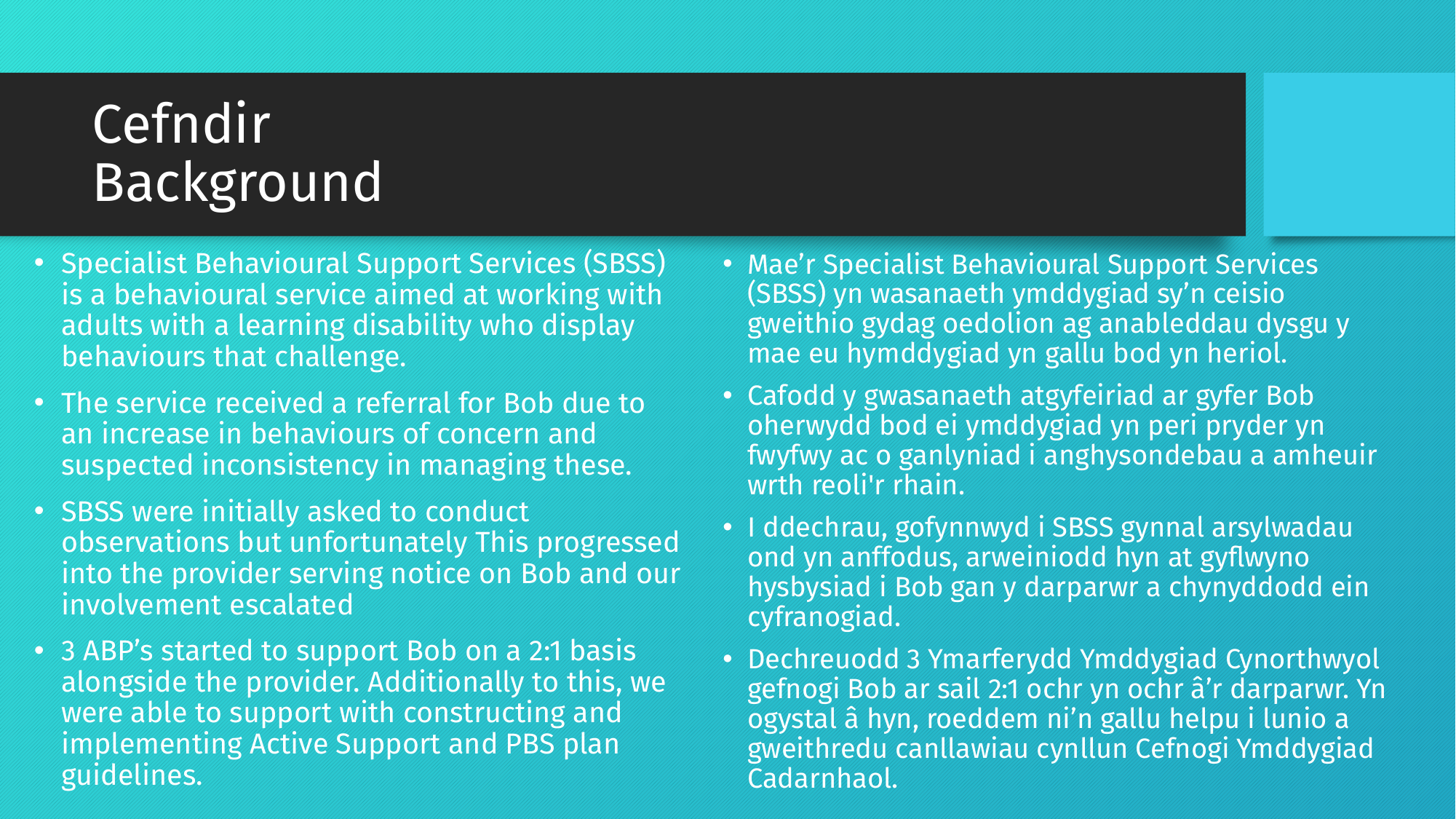

# Cefndir Background
Specialist Behavioural Support Services (SBSS) is a behavioural service aimed at working with adults with a learning disability who display behaviours that challenge.
The service received a referral for Bob due to an increase in behaviours of concern and suspected inconsistency in managing these.
SBSS were initially asked to conduct observations but unfortunately This progressed into the provider serving notice on Bob and our involvement escalated
3 ABP’s started to support Bob on a 2:1 basis alongside the provider. Additionally to this, we were able to support with constructing and implementing Active Support and PBS plan guidelines.
Mae’r Specialist Behavioural Support Services (SBSS) yn wasanaeth ymddygiad sy’n ceisio gweithio gydag oedolion ag anableddau dysgu y mae eu hymddygiad yn gallu bod yn heriol.
Cafodd y gwasanaeth atgyfeiriad ar gyfer Bob oherwydd bod ei ymddygiad yn peri pryder yn fwyfwy ac o ganlyniad i anghysondebau a amheuir wrth reoli'r rhain.
I ddechrau, gofynnwyd i SBSS gynnal arsylwadau ond yn anffodus, arweiniodd hyn at gyflwyno hysbysiad i Bob gan y darparwr a chynyddodd ein cyfranogiad.
Dechreuodd 3 Ymarferydd Ymddygiad Cynorthwyol gefnogi Bob ar sail 2:1 ochr yn ochr â’r darparwr. Yn ogystal â hyn, roeddem ni’n gallu helpu i lunio a gweithredu canllawiau cynllun Cefnogi Ymddygiad Cadarnhaol.